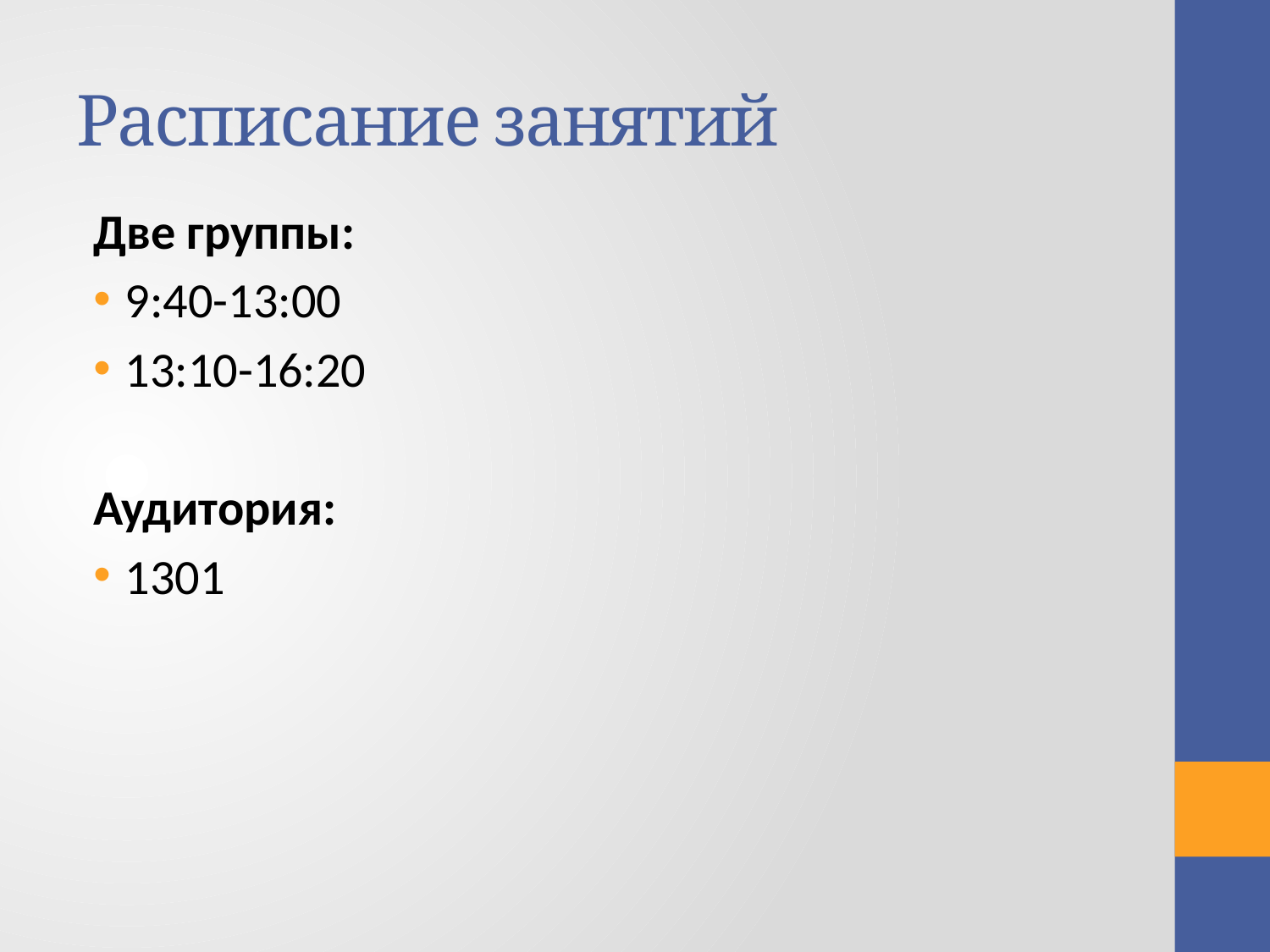

# Расписание занятий
Две группы:
9:40-13:00
13:10-16:20

Аудитория:
1301